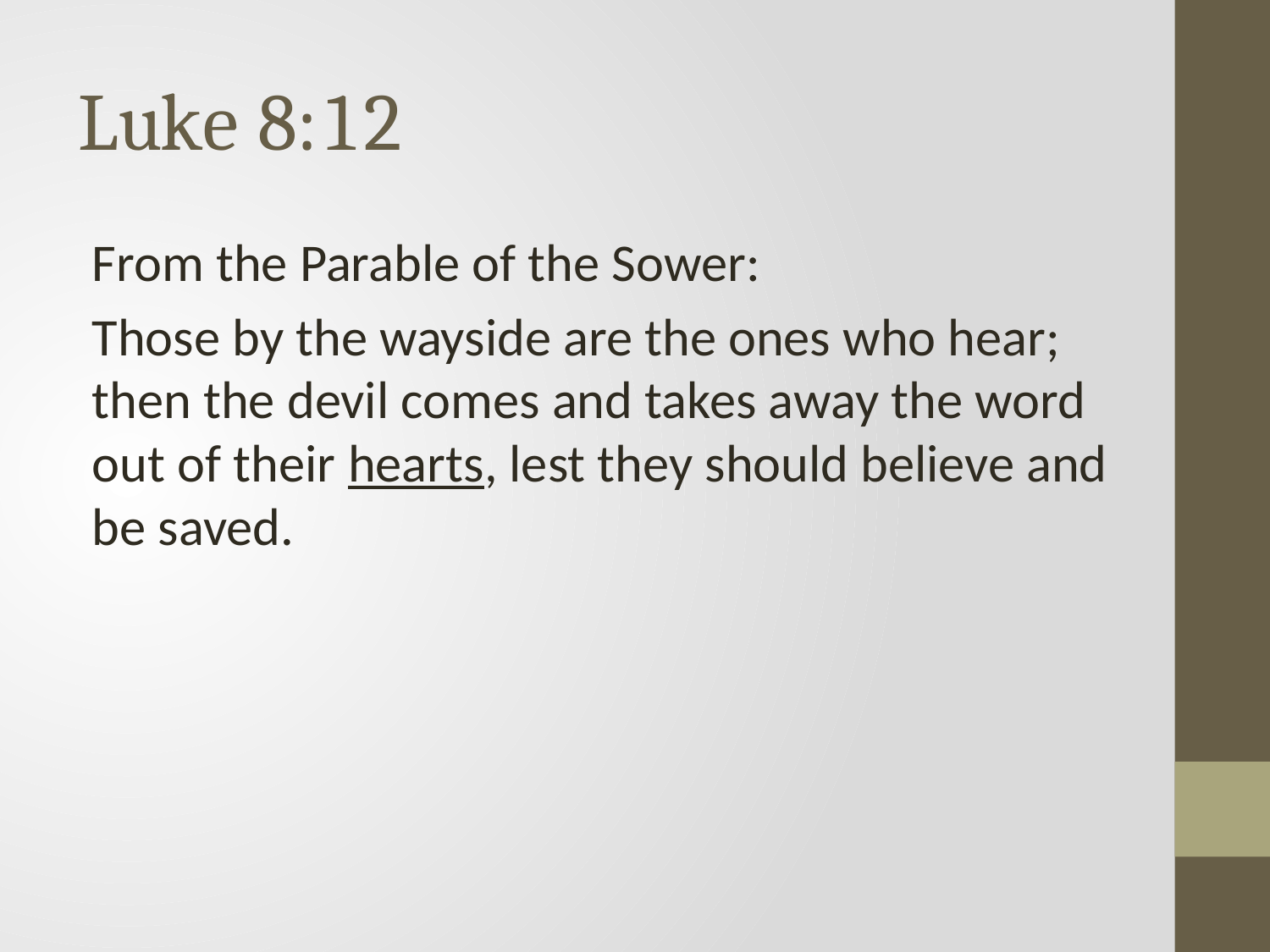

# Luke 8:12
From the Parable of the Sower:
Those by the wayside are the ones who hear; then the devil comes and takes away the word out of their hearts, lest they should believe and be saved.